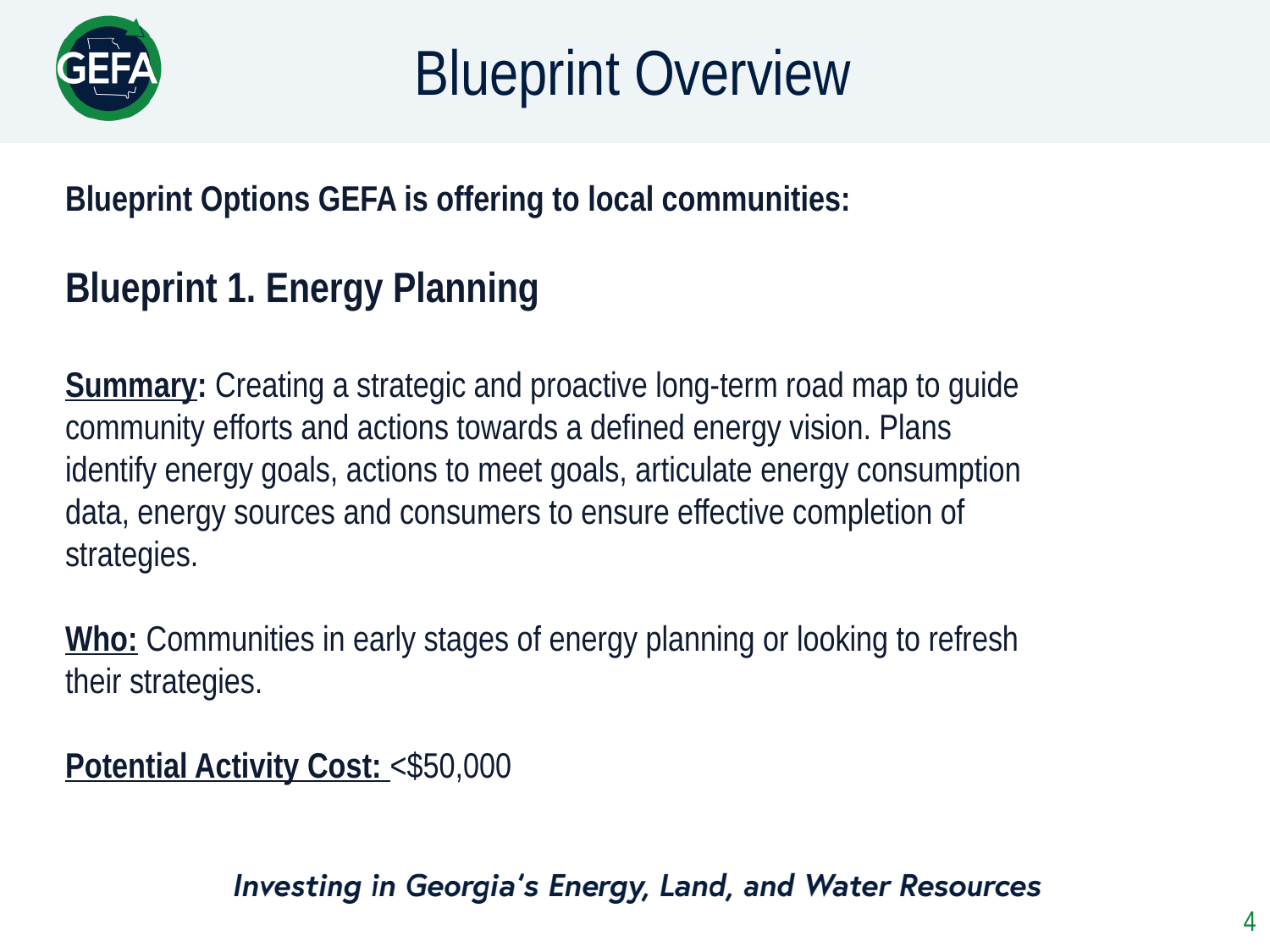

Blueprint Overview
Blueprint Options GEFA is offering to local communities:

Blueprint 1. Energy Planning

Summary: Creating a strategic and proactive long-term road map to guide community efforts and actions towards a defined energy vision. Plans identify energy goals, actions to meet goals, articulate energy consumption data, energy sources and consumers to ensure effective completion of strategies.

Who: Communities in early stages of energy planning or looking to refresh their strategies.

Potential Activity Cost: <$50,000